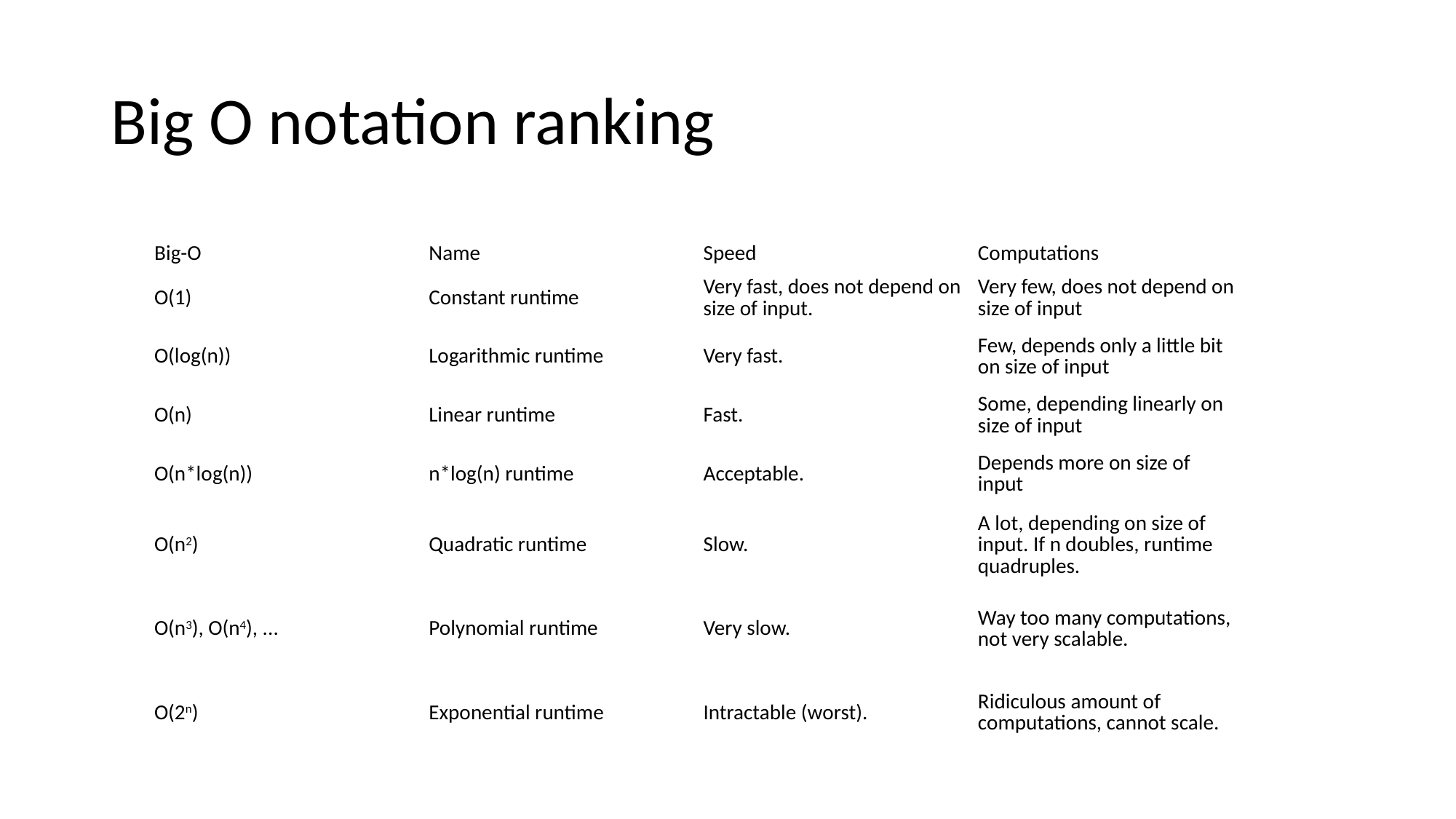

# Big O notation ranking
| Big-O | Name | Speed | Computations |
| --- | --- | --- | --- |
| O(1) | Constant runtime | Very fast, does not depend on size of input. | Very few, does not depend on size of input |
| O(log(n)) | Logarithmic runtime | Very fast. | Few, depends only a little bit on size of input |
| O(n) | Linear runtime | Fast. | Some, depending linearly on size of input |
| O(n\*log(n)) | n\*log(n) runtime | Acceptable. | Depends more on size of input |
| O(n2) | Quadratic runtime | Slow. | A lot, depending on size of input. If n doubles, runtime quadruples. |
| O(n3), O(n4), ... | Polynomial runtime | Very slow. | Way too many computations, not very scalable. |
| O(2n) | Exponential runtime | Intractable (worst). | Ridiculous amount of computations, cannot scale. |